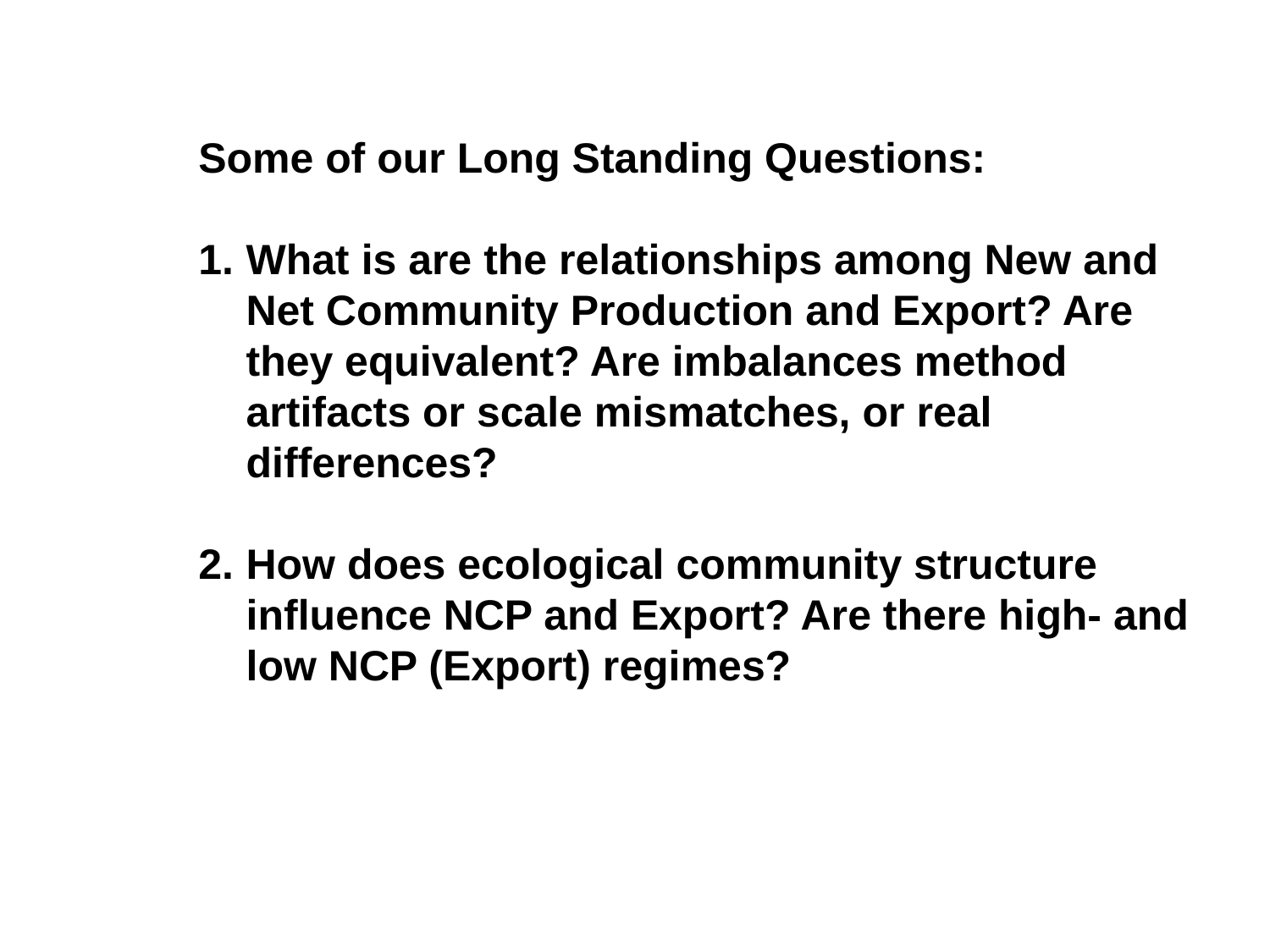

Some of our Long Standing Questions:

What is are the relationships among New and Net Community Production and Export? Are they equivalent? Are imbalances method artifacts or scale mismatches, or real differences?

How does ecological community structure influence NCP and Export? Are there high- and low NCP (Export) regimes?